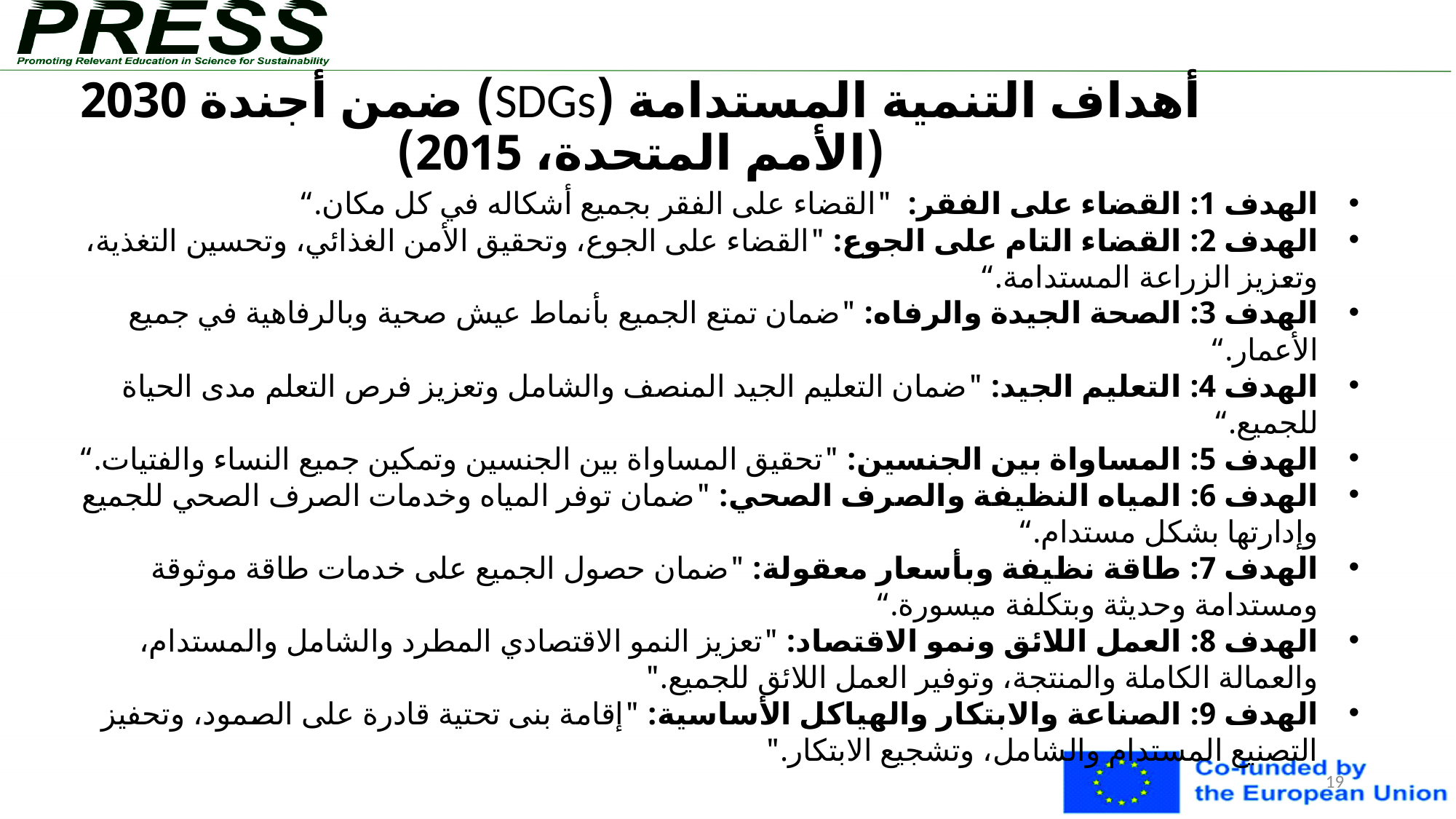

# أهداف التنمية المستدامة (SDGs) ضمن أجندة 2030 (الأمم المتحدة، 2015)
الهدف 1: القضاء على الفقر:  "القضاء على الفقر بجميع أشكاله في كل مكان.“
الهدف 2: القضاء التام على الجوع: "القضاء على الجوع، وتحقيق الأمن الغذائي، وتحسين التغذية، وتعزيز الزراعة المستدامة.“
الهدف 3: الصحة الجيدة والرفاه: "ضمان تمتع الجميع بأنماط عيش صحية وبالرفاهية في جميع الأعمار.“
الهدف 4: التعليم الجيد: "ضمان التعليم الجيد المنصف والشامل وتعزيز فرص التعلم مدى الحياة للجميع.“
الهدف 5: المساواة بين الجنسين: "تحقيق المساواة بين الجنسين وتمكين جميع النساء والفتيات.“
الهدف 6: المياه النظيفة والصرف الصحي: "ضمان توفر المياه وخدمات الصرف الصحي للجميع وإدارتها بشكل مستدام.“
الهدف 7: طاقة نظيفة وبأسعار معقولة: "ضمان حصول الجميع على خدمات طاقة موثوقة ومستدامة وحديثة وبتكلفة ميسورة.“
الهدف 8: العمل اللائق ونمو الاقتصاد: "تعزيز النمو الاقتصادي المطرد والشامل والمستدام، والعمالة الكاملة والمنتجة، وتوفير العمل اللائق للجميع."
الهدف 9: الصناعة والابتكار والهياكل الأساسية: "إقامة بنى تحتية قادرة على الصمود، وتحفيز التصنيع المستدام والشامل، وتشجيع الابتكار."
19